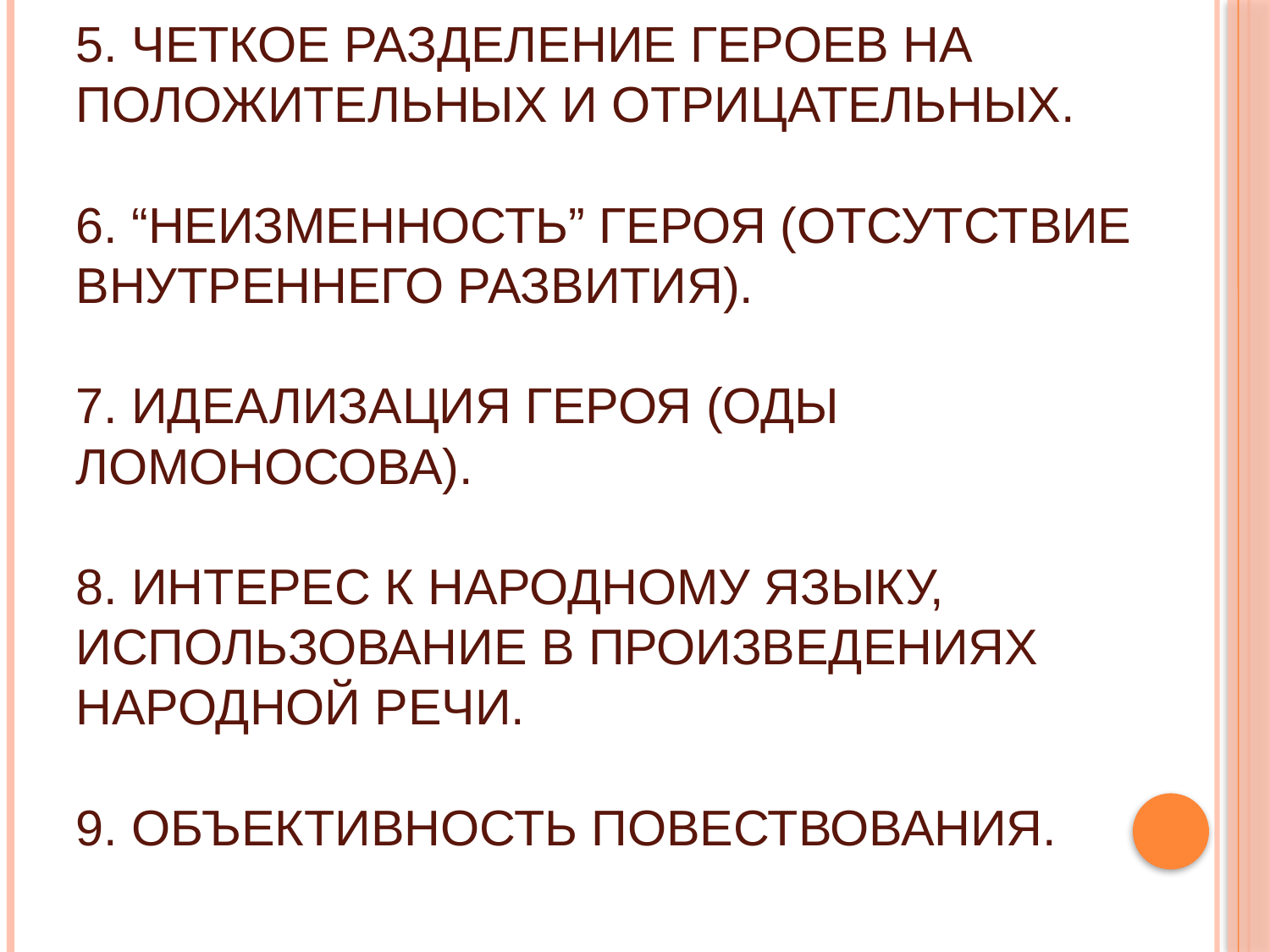

# 5. Четкое разделение героев на положительных и отрицательных. 6. “Неизменность” героя (отсутствие внутреннего развития). 7. Идеализация героя (оды Ломоносова). 8. Интерес к народному языку, использование в произведениях народной речи. 9. Объективность повествования.